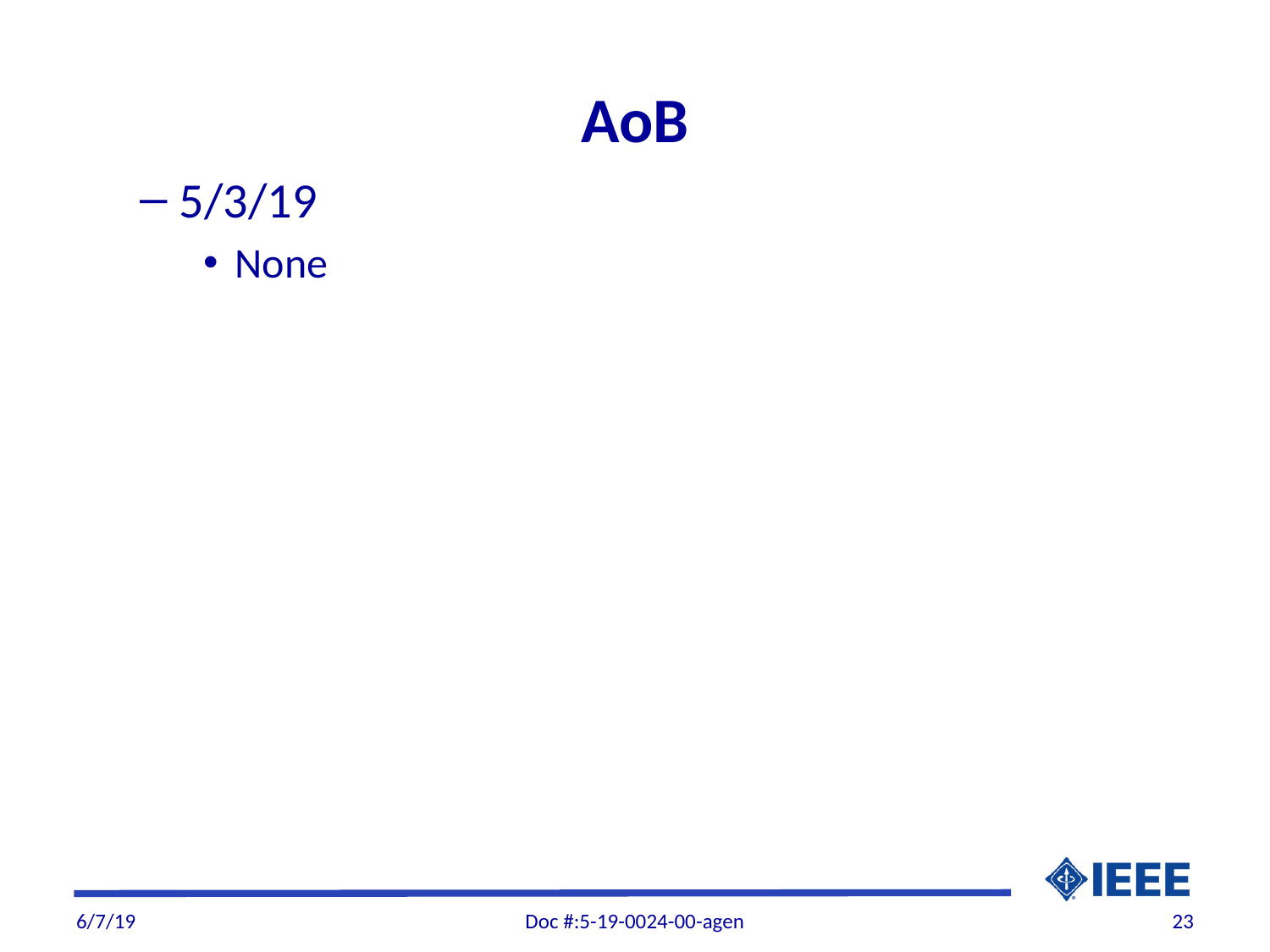

# AoB
5/3/19
None

6/7/19
Doc #:5-19-0024-00-agen
23